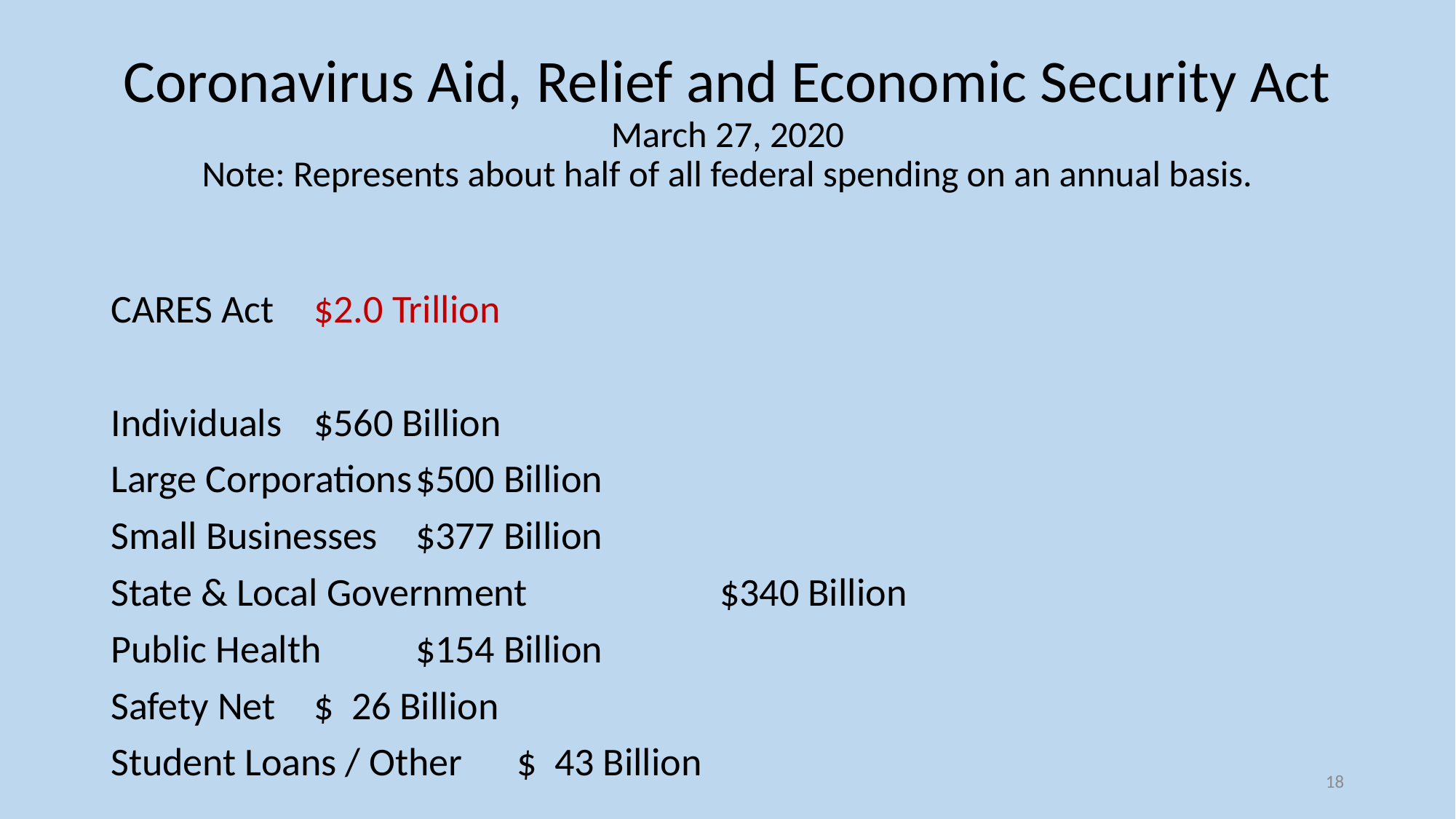

# Coronavirus Aid, Relief and Economic Security Act March 27, 2020 Note: Represents about half of all federal spending on an annual basis.
CARES Act						$2.0 Trillion

Individuals						$560 Billion
Large Corporations					$500 Billion
Small Businesses					$377 Billion
State & Local Government				$340 Billion
Public Health 					$154 Billion
Safety Net						$  26 Billion
Student Loans / Other				$  43 Billion
18